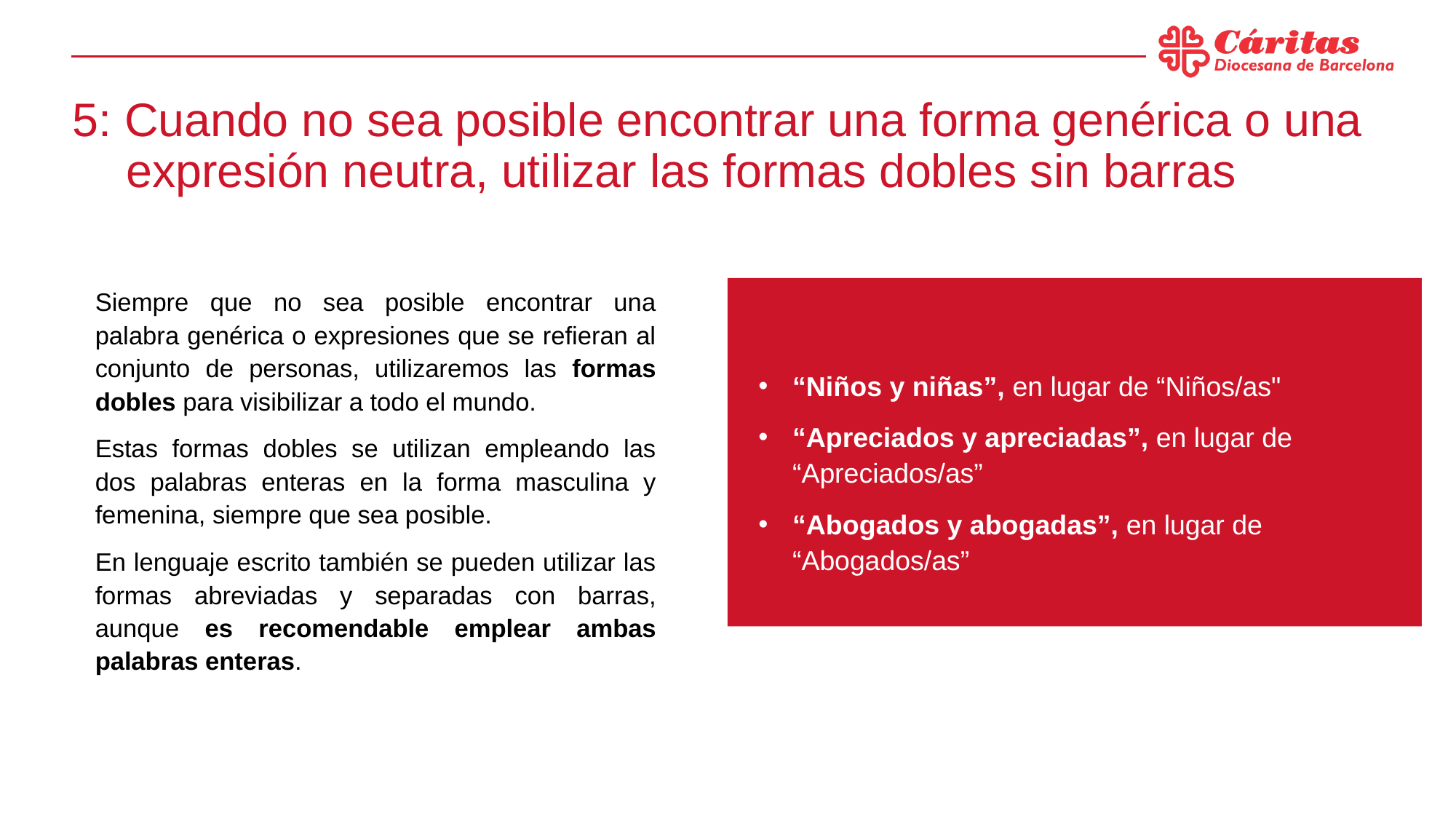

# 5: Cuando no sea posible encontrar una forma genérica o una expresión neutra, utilizar las formas dobles sin barras
Siempre que no sea posible encontrar una palabra genérica o expresiones que se refieran al conjunto de personas, utilizaremos las formas dobles para visibilizar a todo el mundo.
Estas formas dobles se utilizan empleando las dos palabras enteras en la forma masculina y femenina, siempre que sea posible.
En lenguaje escrito también se pueden utilizar las formas abreviadas y separadas con barras, aunque es recomendable emplear ambas palabras enteras.

“Niños y niñas”, en lugar de “Niños/as"
“Apreciados y apreciadas”, en lugar de “Apreciados/as”
“Abogados y abogadas”, en lugar de “Abogados/as”